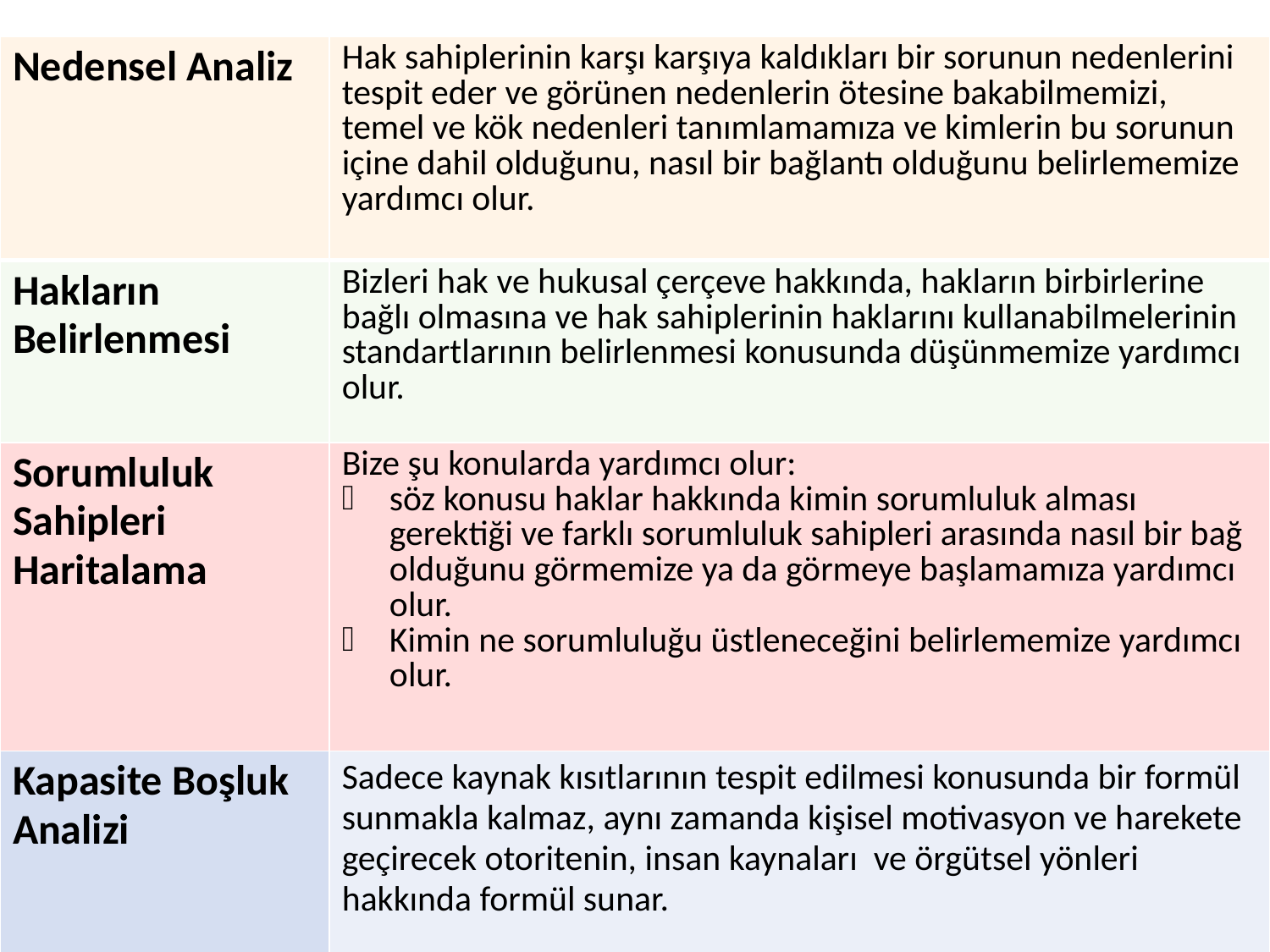

| Nedensel Analiz | Hak sahiplerinin karşı karşıya kaldıkları bir sorunun nedenlerini tespit eder ve görünen nedenlerin ötesine bakabilmemizi, temel ve kök nedenleri tanımlamamıza ve kimlerin bu sorunun içine dahil olduğunu, nasıl bir bağlantı olduğunu belirlememize yardımcı olur. |
| --- | --- |
| Hakların Belirlenmesi | Bizleri hak ve hukusal çerçeve hakkında, hakların birbirlerine bağlı olmasına ve hak sahiplerinin haklarını kullanabilmelerinin standartlarının belirlenmesi konusunda düşünmemize yardımcı olur. |
| Sorumluluk Sahipleri Haritalama | Bize şu konularda yardımcı olur: söz konusu haklar hakkında kimin sorumluluk alması gerektiği ve farklı sorumluluk sahipleri arasında nasıl bir bağ olduğunu görmemize ya da görmeye başlamamıza yardımcı olur. Kimin ne sorumluluğu üstleneceğini belirlememize yardımcı olur. |
| Kapasite Boşluk Analizi | Sadece kaynak kısıtlarının tespit edilmesi konusunda bir formül sunmakla kalmaz, aynı zamanda kişisel motivasyon ve harekete geçirecek otoritenin, insan kaynaları ve örgütsel yönleri hakkında formül sunar. |